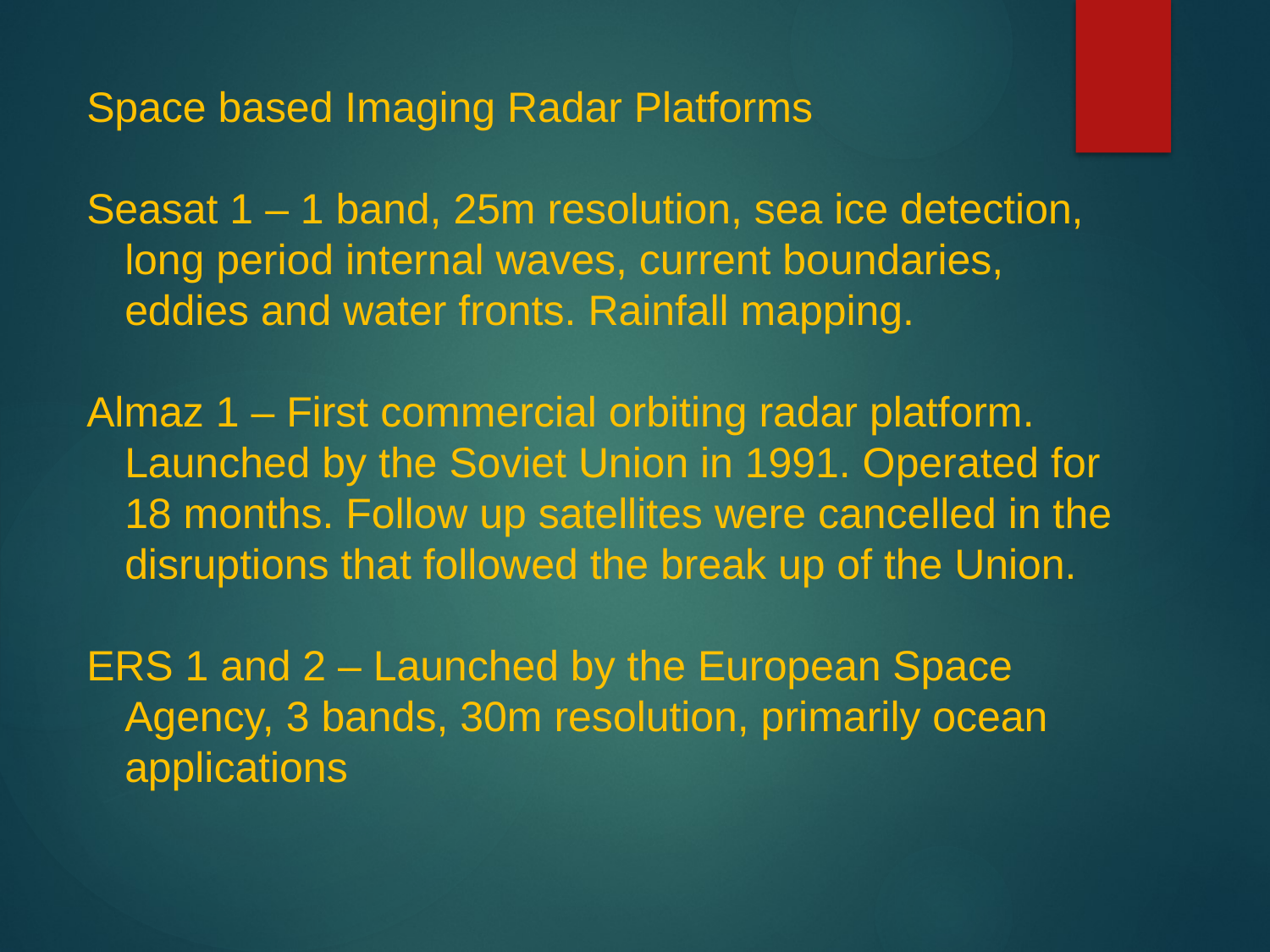

Space based Imaging Radar Platforms

Seasat 1 – 1 band, 25m resolution, sea ice detection, long period internal waves, current boundaries, eddies and water fronts. Rainfall mapping.

Almaz 1 – First commercial orbiting radar platform. Launched by the Soviet Union in 1991. Operated for 18 months. Follow up satellites were cancelled in the disruptions that followed the break up of the Union.

ERS 1 and 2 – Launched by the European Space Agency, 3 bands, 30m resolution, primarily ocean applications